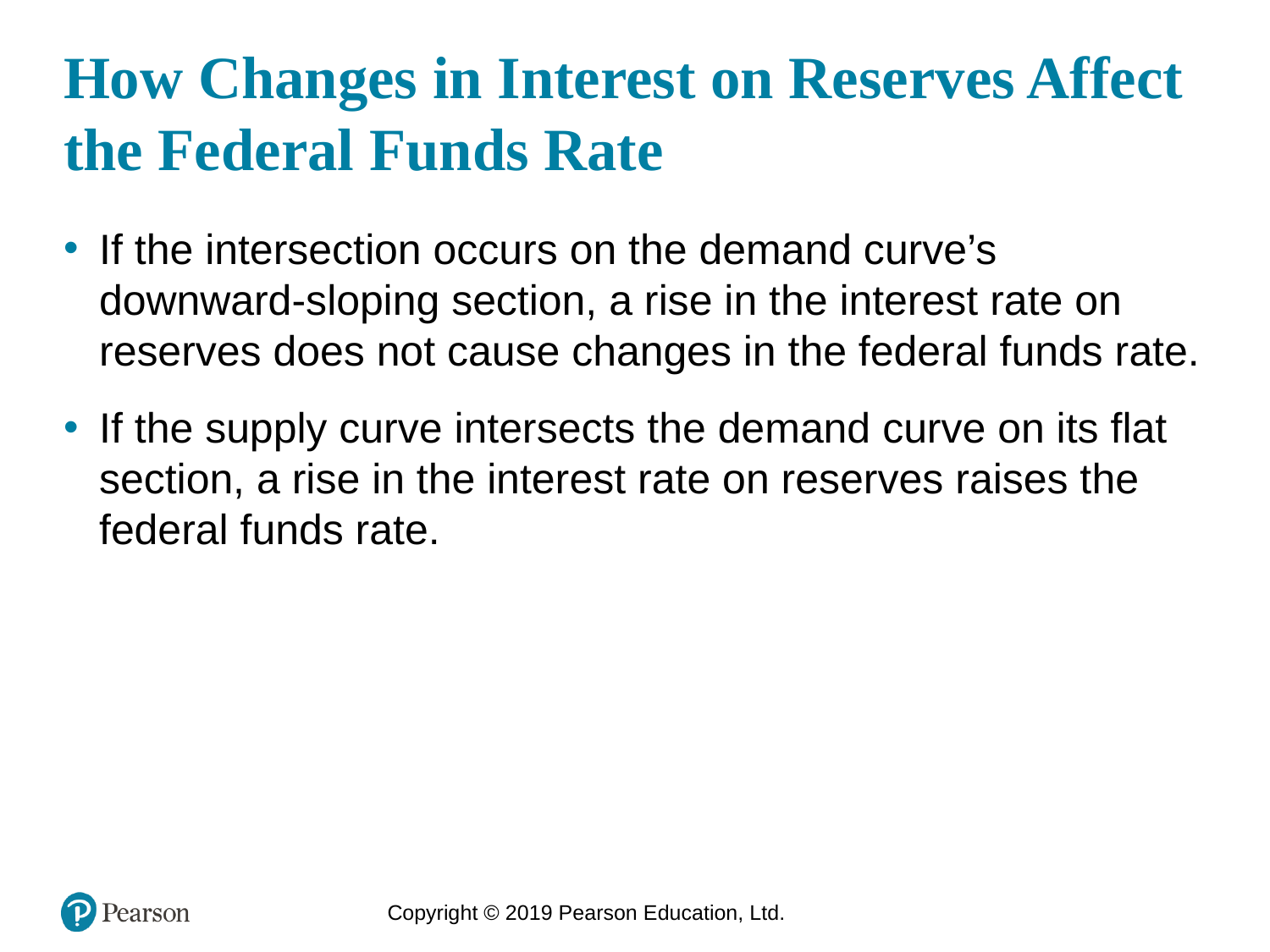

# How Changes in Interest on Reserves Affect the Federal Funds Rate
If the intersection occurs on the demand curve’s downward-sloping section, a rise in the interest rate on reserves does not cause changes in the federal funds rate.
If the supply curve intersects the demand curve on its flat section, a rise in the interest rate on reserves raises the federal funds rate.